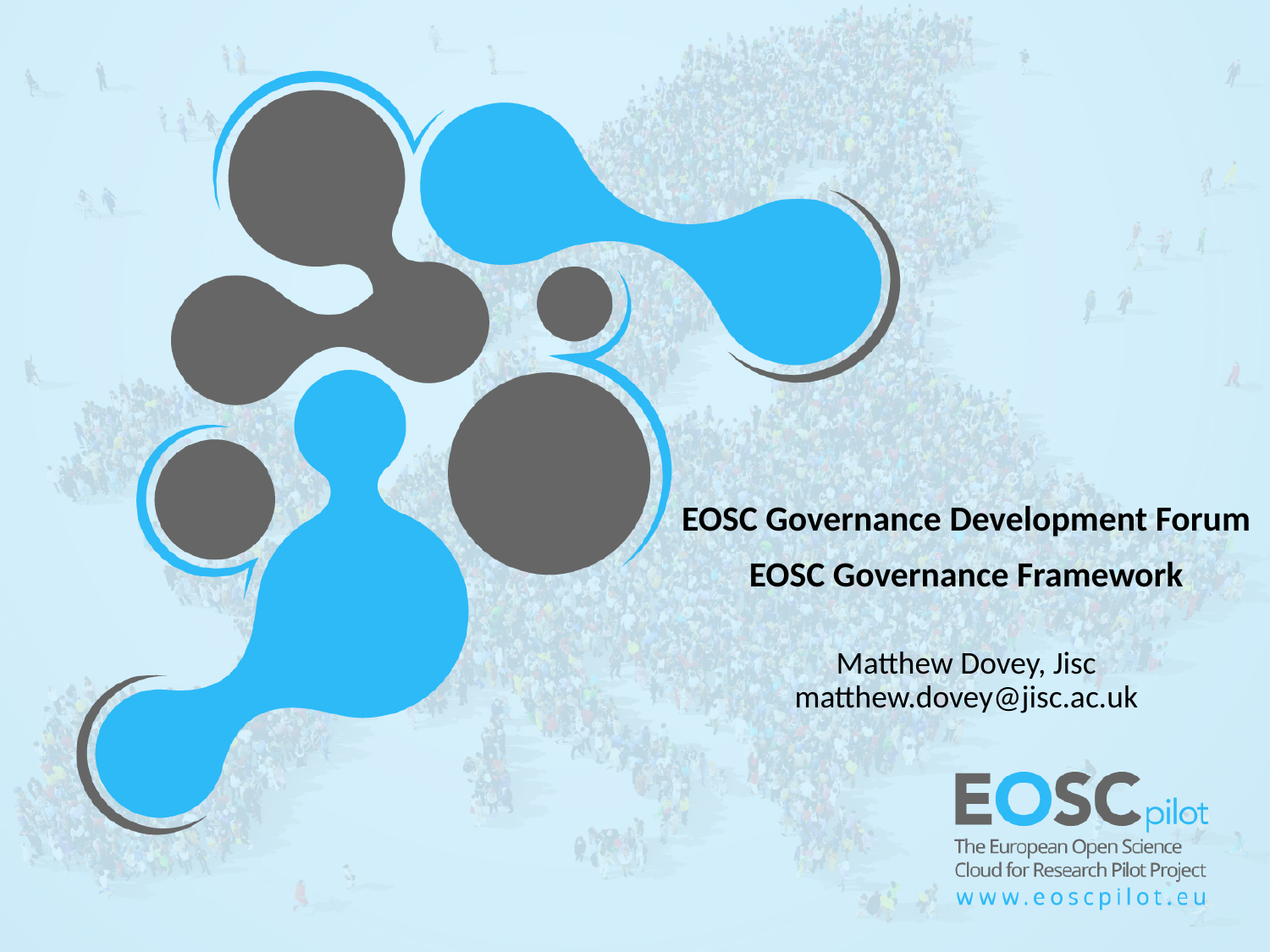

EOSC Governance Development Forum
EOSC Governance Framework
Matthew Dovey, Jisc
matthew.dovey@jisc.ac.uk